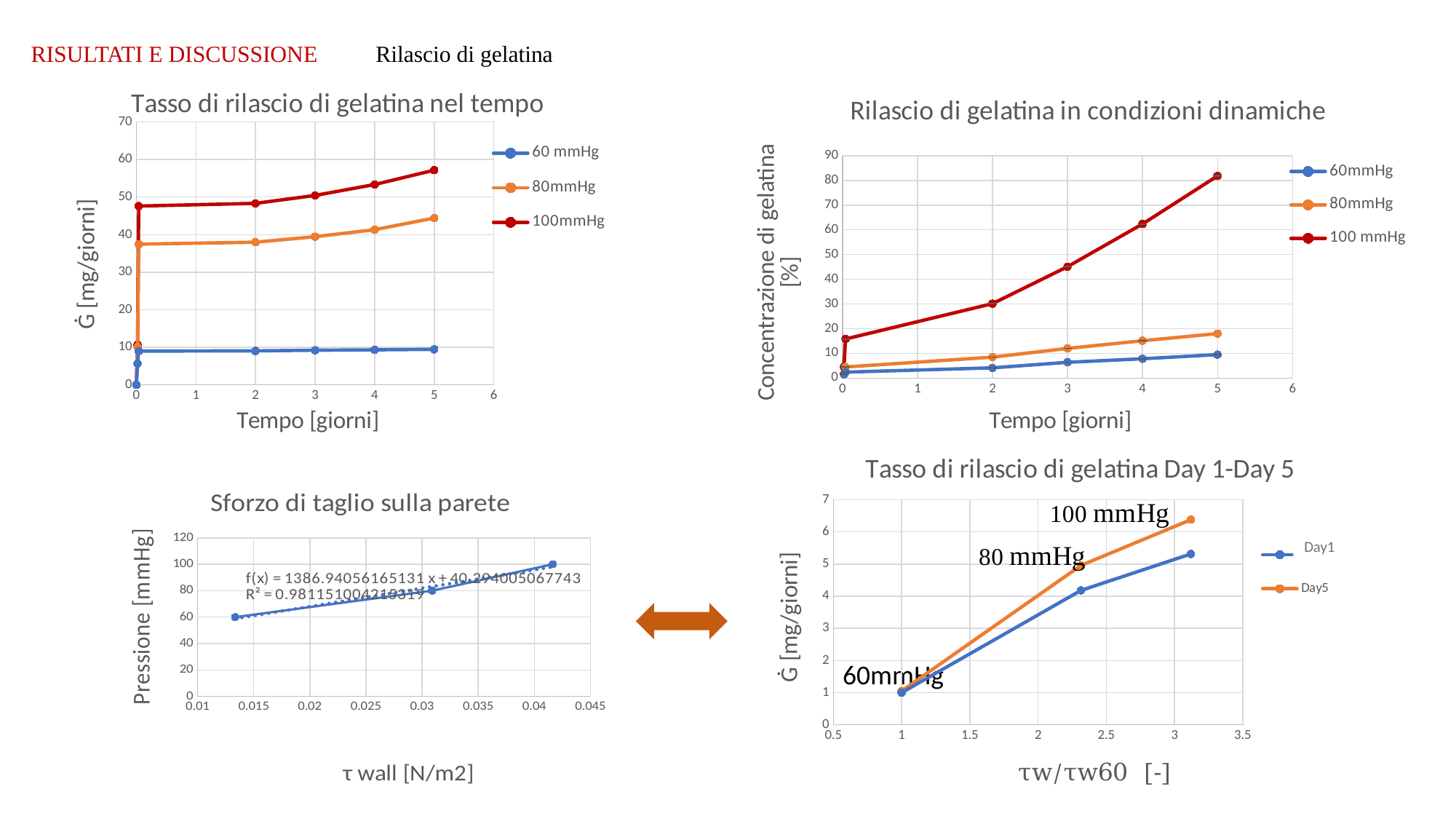

# RISULTATI E DISCUSSIONE          Rilascio di gelatina

### Chart: Tasso di rilascio di gelatina nel tempo

| Category | 60 mmHg | 80mmHg | 100mmHg |
|---|---|---|---|

### Chart: Rilascio di gelatina in condizioni dinamiche

| Category | 60mmHg | 80mmHg | 100 mmHg |
|---|---|---|---|

### Chart: Tasso di rilascio di gelatina Day 1-Day 5

| Category | Day0 | Day5 |
|---|---|---|
Day1

### Chart: Sforzo di taglio sulla parete

| Category |  |
|---|---|
60mmHg